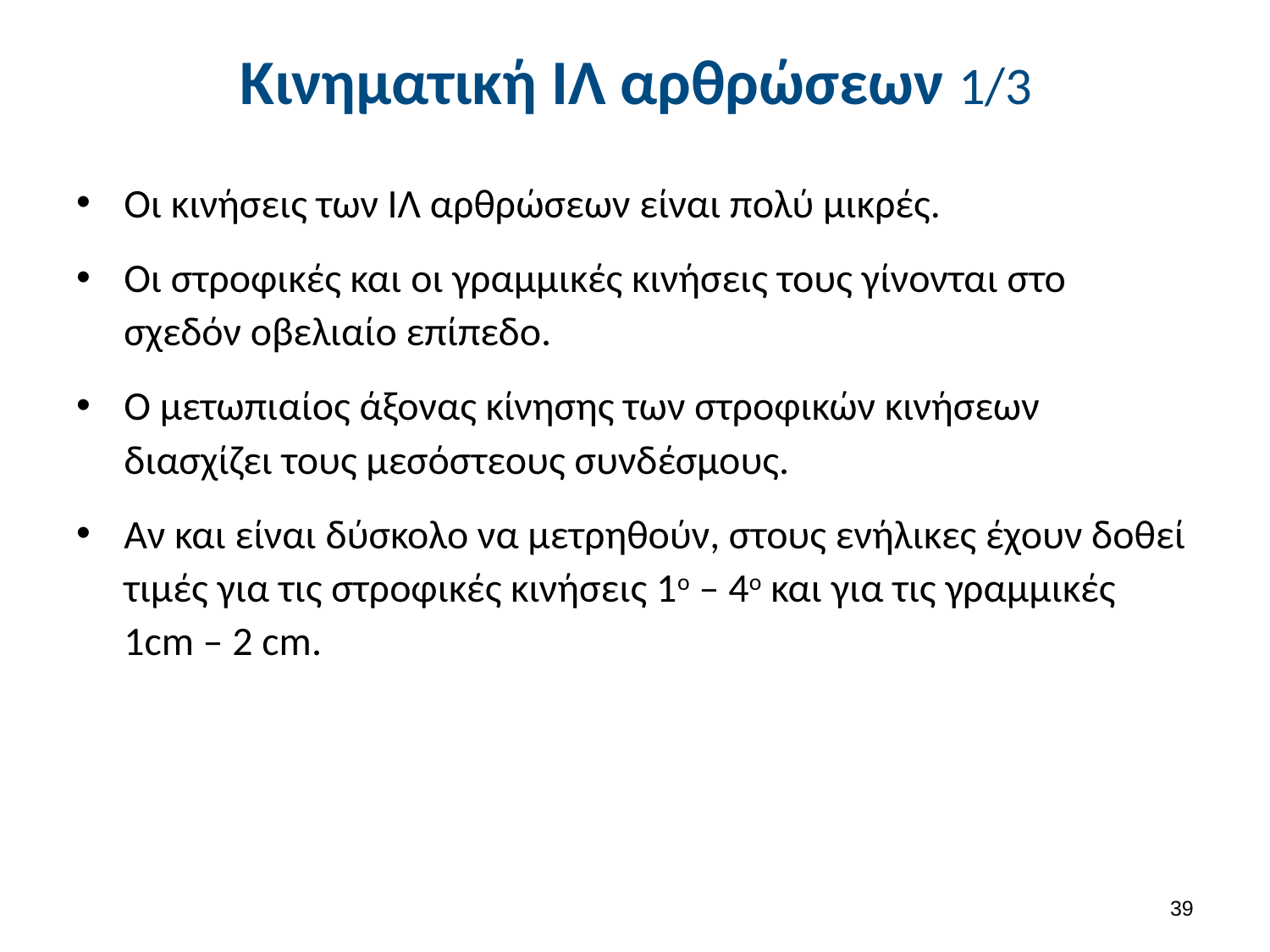

# Κινηματική ΙΛ αρθρώσεων 1/3
Οι κινήσεις των ΙΛ αρθρώσεων είναι πολύ μικρές.
Οι στροφικές και οι γραμμικές κινήσεις τους γίνονται στο σχεδόν οβελιαίο επίπεδο.
Ο μετωπιαίος άξονας κίνησης των στροφικών κινήσεων διασχίζει τους μεσόστεους συνδέσμους.
Αν και είναι δύσκολο να μετρηθούν, στους ενήλικες έχουν δοθεί τιμές για τις στροφικές κινήσεις 1ο – 4ο και για τις γραμμικές 1cm – 2 cm.
39